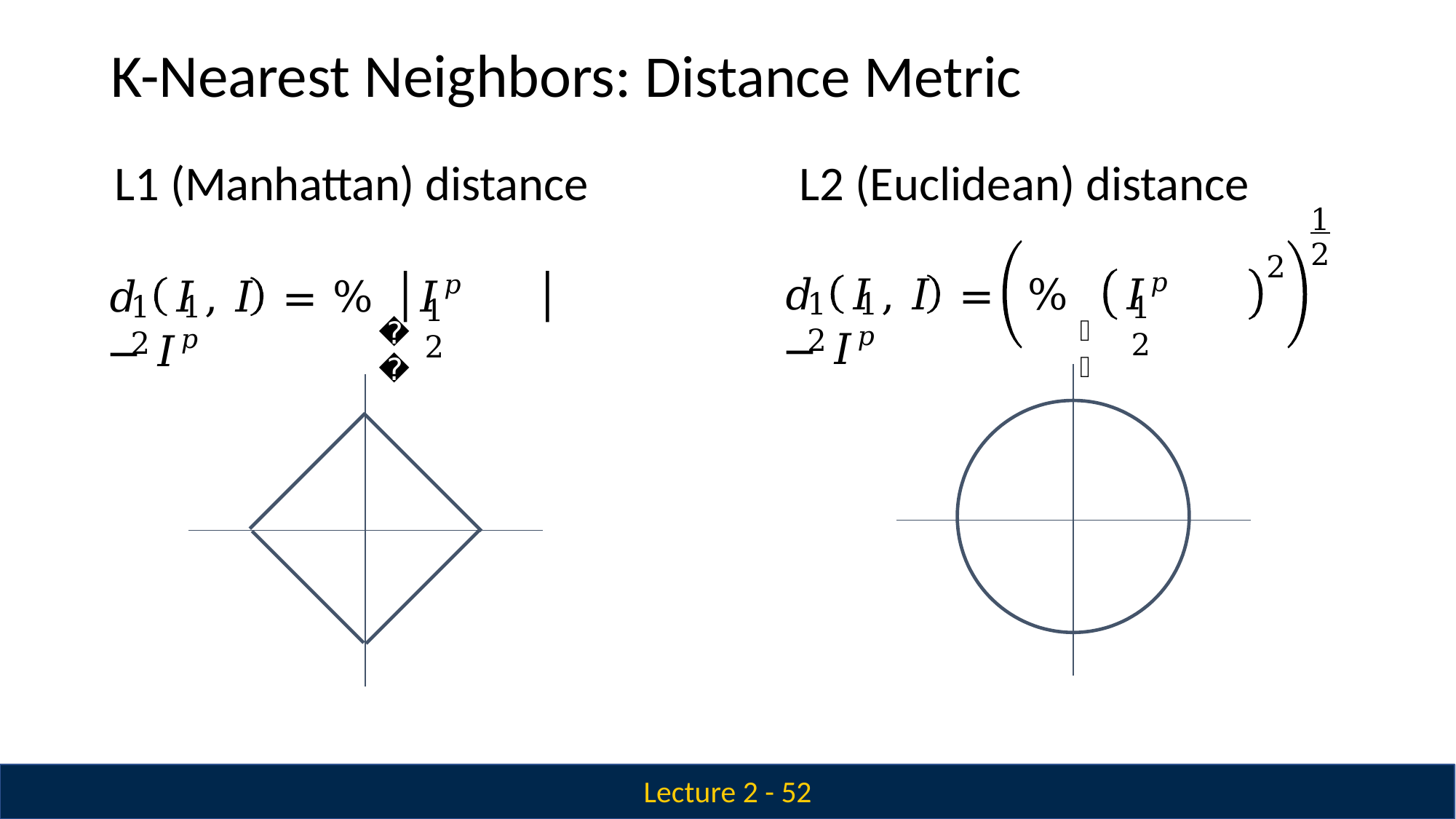

# K-Nearest Neighbors: Distance Metric
L1 (Manhattan) distance	L2 (Euclidean) distance
1
2

2
𝑑	𝐼	, 𝐼	=	%	𝐼𝑝 − 𝐼𝑝
𝑑	𝐼	, 𝐼	= %	𝐼𝑝 − 𝐼𝑝

1	1	2
1	1	2
1	2
1	2
𝑝
𝑝

Lecture 2 - 52